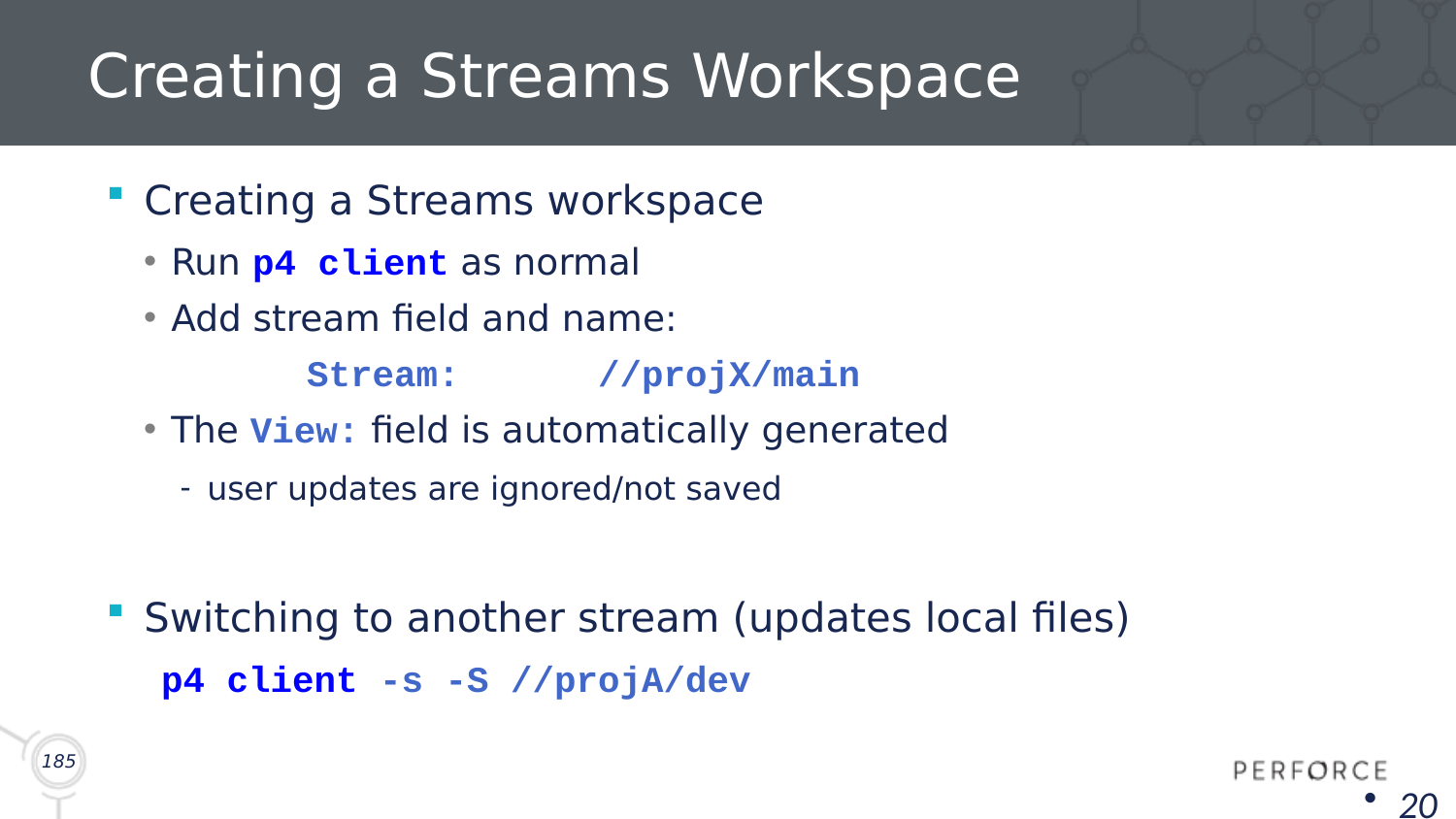

# Creating a Streams Workspace
Creating a Streams workspace
Run p4 client as normal
Add stream field and name:
	Stream:	//projX/main
The View: field is automatically generated
user updates are ignored/not saved

Switching to another stream (updates local files)
p4 client -s -S //projA/dev

2011.1